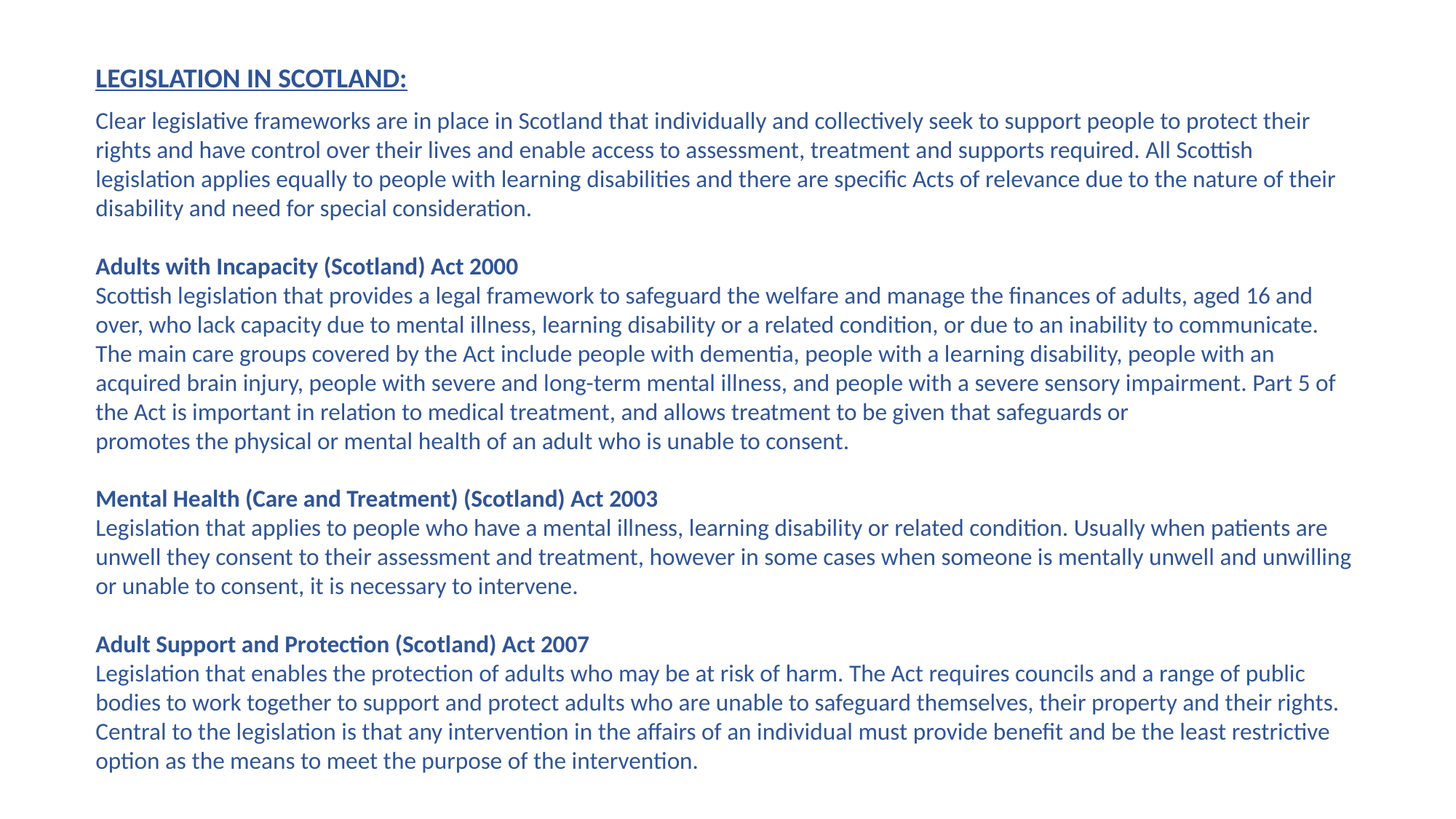

LEGISLATION IN SCOTLAND:
Clear legislative frameworks are in place in Scotland that individually and collectively seek to support people to protect their rights and have control over their lives and enable access to assessment, treatment and supports required. All Scottish legislation applies equally to people with learning disabilities and there are specific Acts of relevance due to the nature of their disability and need for special consideration.

Adults with Incapacity (Scotland) Act 2000
Scottish legislation that provides a legal framework to safeguard the welfare and manage the finances of adults, aged 16 and over, who lack capacity due to mental illness, learning disability or a related condition, or due to an inability to communicate. The main care groups covered by the Act include people with dementia, people with a learning disability, people with an acquired brain injury, people with severe and long-term mental illness, and people with a severe sensory impairment. Part 5 of the Act is important in relation to medical treatment, and allows treatment to be given that safeguards or
promotes the physical or mental health of an adult who is unable to consent.

Mental Health (Care and Treatment) (Scotland) Act 2003
Legislation that applies to people who have a mental illness, learning disability or related condition. Usually when patients are unwell they consent to their assessment and treatment, however in some cases when someone is mentally unwell and unwilling or unable to consent, it is necessary to intervene.

Adult Support and Protection (Scotland) Act 2007
Legislation that enables the protection of adults who may be at risk of harm. The Act requires councils and a range of public bodies to work together to support and protect adults who are unable to safeguard themselves, their property and their rights. Central to the legislation is that any intervention in the affairs of an individual must provide benefit and be the least restrictive option as the means to meet the purpose of the intervention.